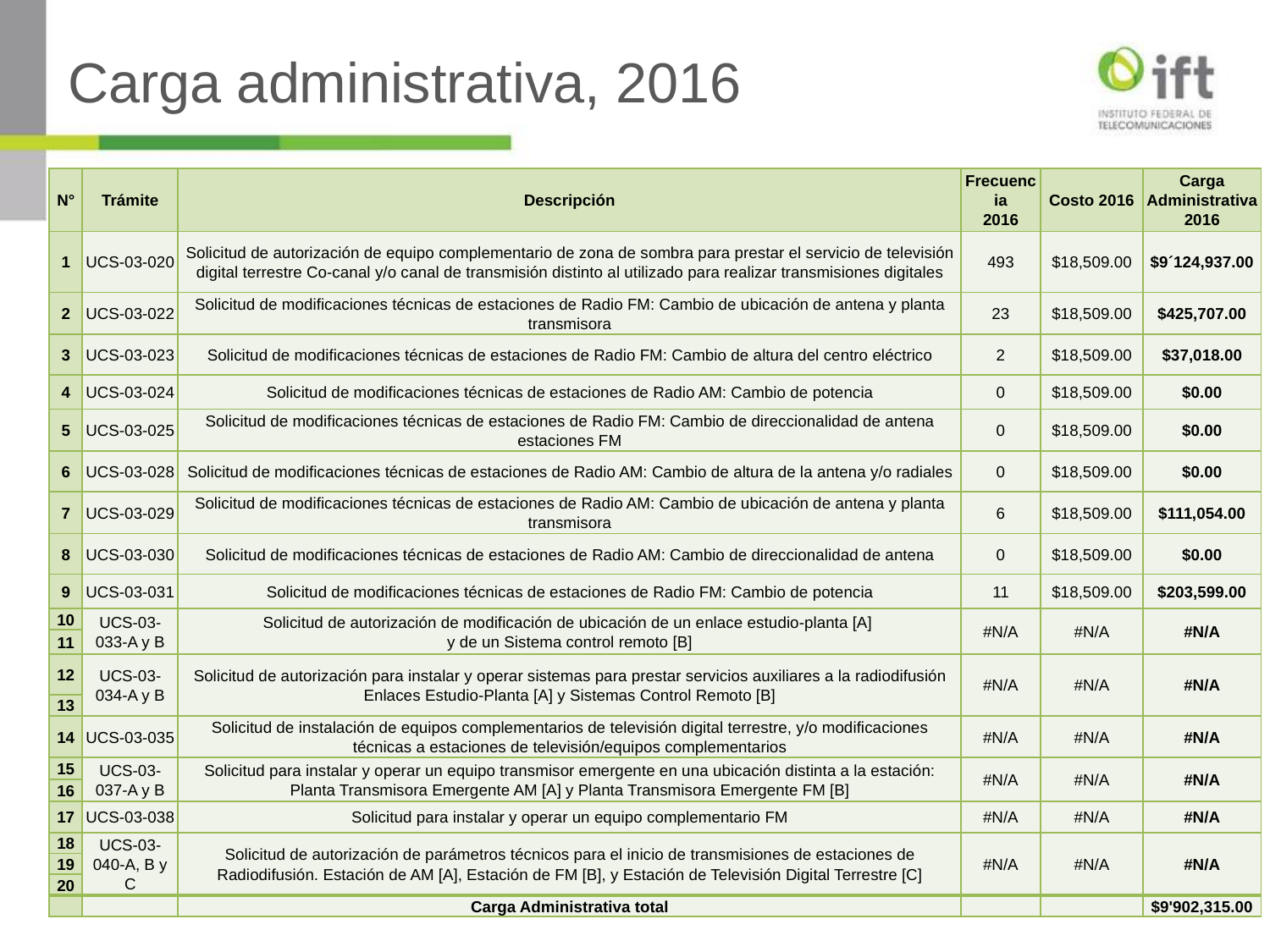

Carga administrativa, 2016
| N° | Trámite | Descripción | Frecuencia 2016 | Costo 2016 | Carga Administrativa 2016 |
| --- | --- | --- | --- | --- | --- |
| 1 | UCS-03-020 | Solicitud de autorización de equipo complementario de zona de sombra para prestar el servicio de televisión digital terrestre Co-canal y/o canal de transmisión distinto al utilizado para realizar transmisiones digitales | 493 | $18,509.00 | $9´124,937.00 |
| 2 | UCS-03-022 | Solicitud de modificaciones técnicas de estaciones de Radio FM: Cambio de ubicación de antena y planta transmisora | 23 | $18,509.00 | $425,707.00 |
| 3 | UCS-03-023 | Solicitud de modificaciones técnicas de estaciones de Radio FM: Cambio de altura del centro eléctrico | 2 | $18,509.00 | $37,018.00 |
| 4 | UCS-03-024 | Solicitud de modificaciones técnicas de estaciones de Radio AM: Cambio de potencia | 0 | $18,509.00 | $0.00 |
| 5 | UCS-03-025 | Solicitud de modificaciones técnicas de estaciones de Radio FM: Cambio de direccionalidad de antena estaciones FM | 0 | $18,509.00 | $0.00 |
| 6 | UCS-03-028 | Solicitud de modificaciones técnicas de estaciones de Radio AM: Cambio de altura de la antena y/o radiales | 0 | $18,509.00 | $0.00 |
| 7 | UCS-03-029 | Solicitud de modificaciones técnicas de estaciones de Radio AM: Cambio de ubicación de antena y planta transmisora | 6 | $18,509.00 | $111,054.00 |
| 8 | UCS-03-030 | Solicitud de modificaciones técnicas de estaciones de Radio AM: Cambio de direccionalidad de antena | 0 | $18,509.00 | $0.00 |
| 9 | UCS-03-031 | Solicitud de modificaciones técnicas de estaciones de Radio FM: Cambio de potencia | 11 | $18,509.00 | $203,599.00 |
| 10 | UCS-03-033-A y B | Solicitud de autorización de modificación de ubicación de un enlace estudio-planta [A] y de un Sistema control remoto [B] | #N/A | #N/A | #N/A |
| 11 |  |  |  |  |  |
| 12 | UCS-03-034-A y B | Solicitud de autorización para instalar y operar sistemas para prestar servicios auxiliares a la radiodifusión Enlaces Estudio-Planta [A] y Sistemas Control Remoto [B] | #N/A | #N/A | #N/A |
| 13 |  |  |  |  |  |
| 14 | UCS-03-035 | Solicitud de instalación de equipos complementarios de televisión digital terrestre, y/o modificaciones técnicas a estaciones de televisión/equipos complementarios | #N/A | #N/A | #N/A |
| 15 | UCS-03-037-A y B | Solicitud para instalar y operar un equipo transmisor emergente en una ubicación distinta a la estación: Planta Transmisora Emergente AM [A] y Planta Transmisora Emergente FM [B] | #N/A | #N/A | #N/A |
| 16 |  |  |  |  |  |
| 17 | UCS-03-038 | Solicitud para instalar y operar un equipo complementario FM | #N/A | #N/A | #N/A |
| 18 | UCS-03-040-A, B y C | Solicitud de autorización de parámetros técnicos para el inicio de transmisiones de estaciones de Radiodifusión. Estación de AM [A], Estación de FM [B], y Estación de Televisión Digital Terrestre [C] | #N/A | #N/A | #N/A |
| 19 |  |  |  |  |  |
| 20 |  |  |  |  |  |
|  |  | Carga Administrativa total |  |  | $9'902,315.00 |